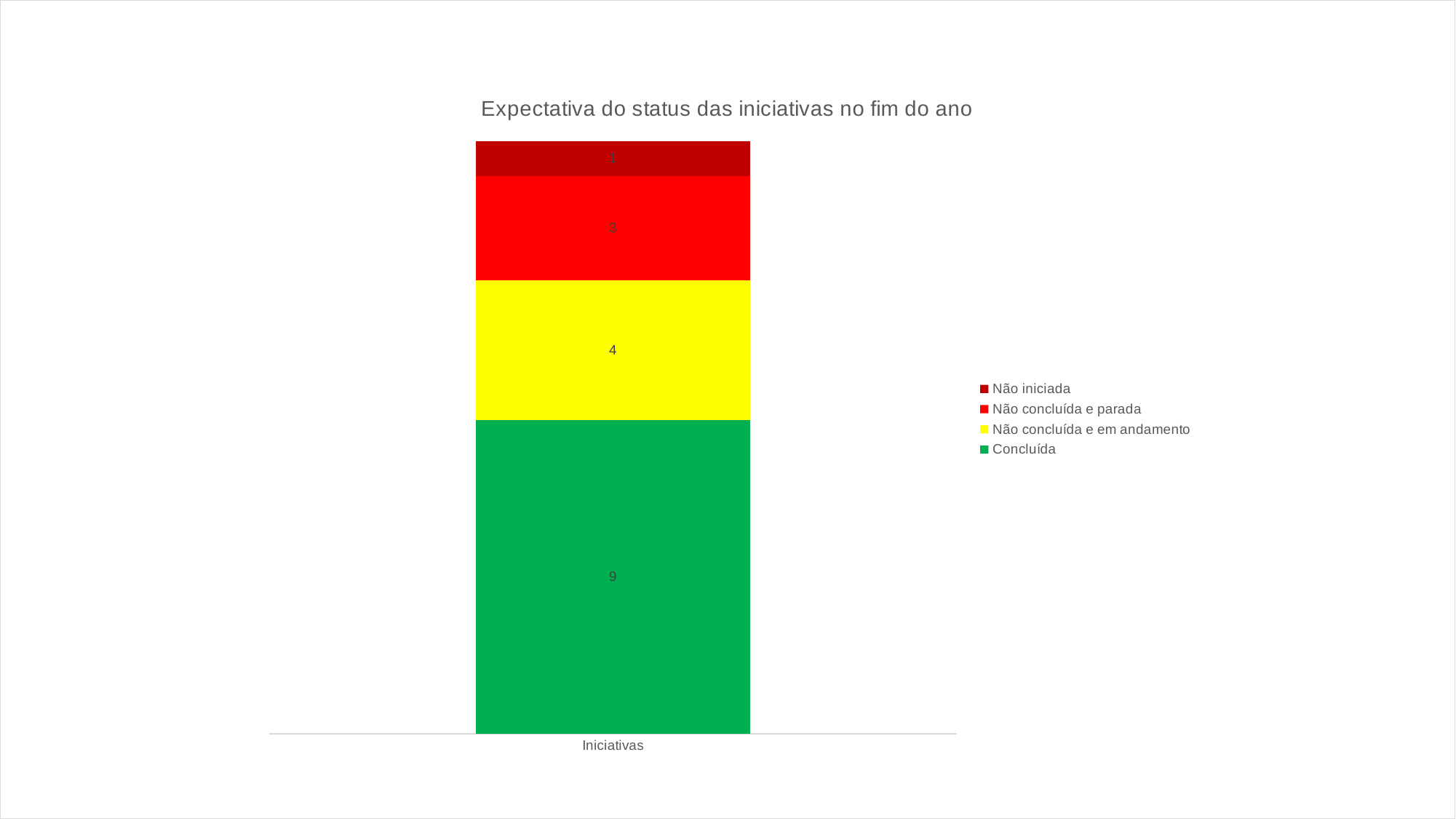

### Chart: Expectativa do status das iniciativas no fim do ano

| Category | Concluída | Não concluída e em andamento | Não concluída e parada | Não iniciada |
|---|---|---|---|---|
| Iniciativas | 9.0 | 4.0 | 3.0 | 1.0 |